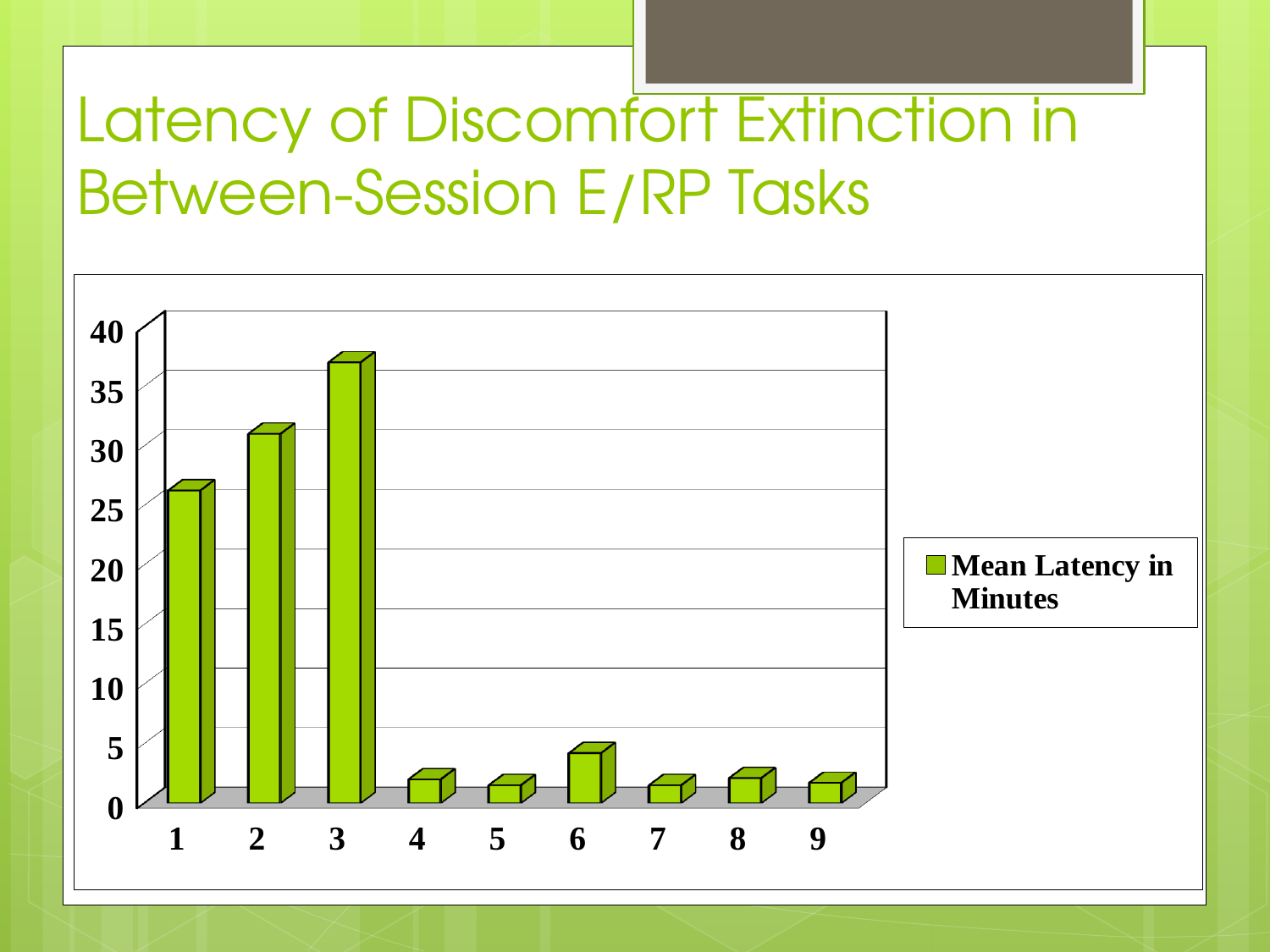

# Latency of Discomfort Extinction in Between-Session E/RP Tasks

[unsupported chart]